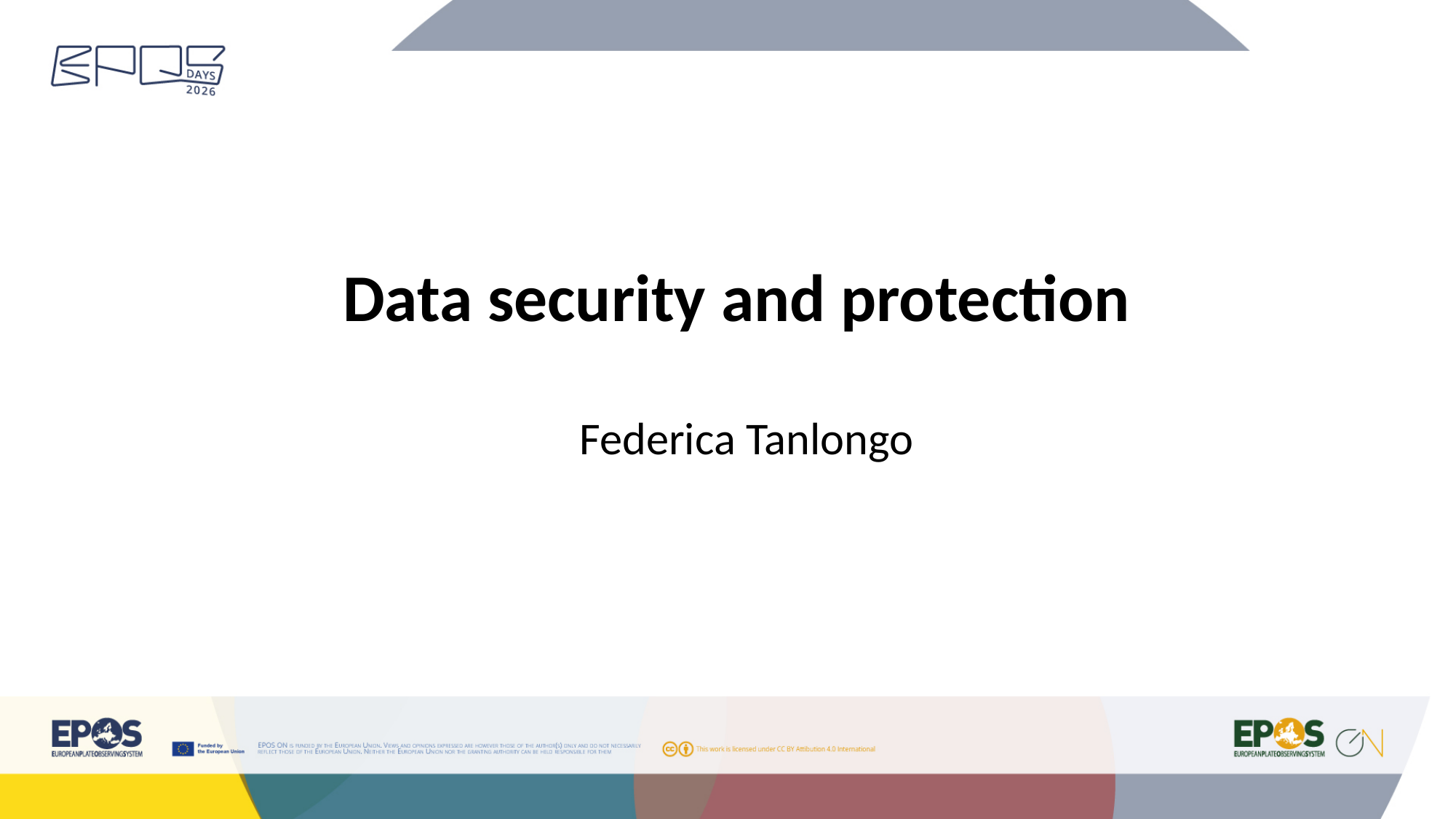

# Data security and protection
Federica Tanlongo